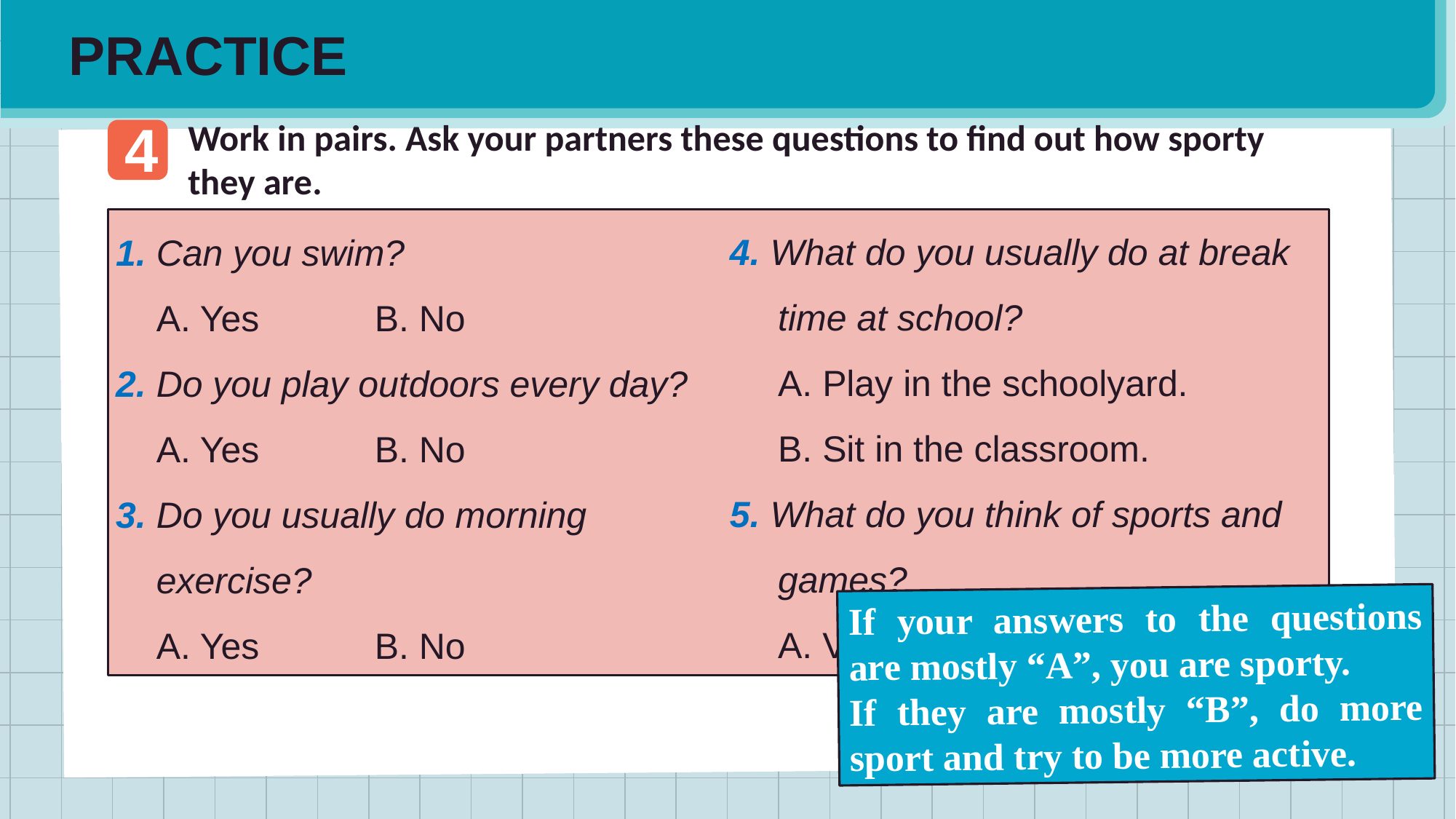

PRACTICE
4
Work in pairs. Ask your partners these questions to find out how sporty they are.

4. What do you usually do at break time at school?
	A. Play in the schoolyard.
	B. Sit in the classroom.
5. What do you think of sports and games?
	A. Very good	B. Not useful
1. Can you swim?
	A. Yes		B. No
2. Do you play outdoors every day?
	A. Yes		B. No
3. Do you usually do morning exercise?
	A. Yes		B. No

If your answers to the questions are mostly “A”, you are sporty.
If they are mostly “B”, do more sport and try to be more active.